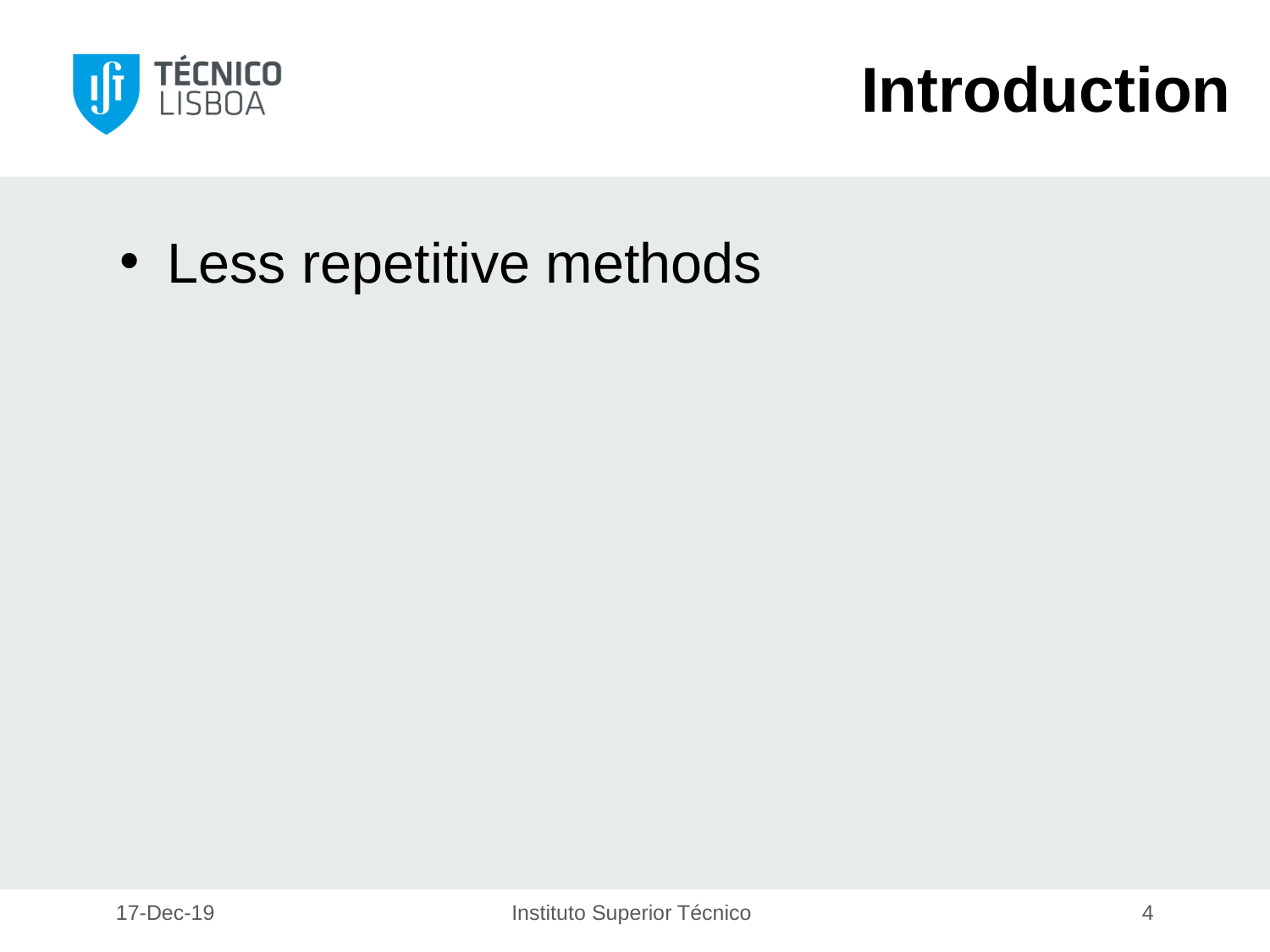

Introduction
Less repetitive methods
17-Dec-19
Instituto Superior Técnico
4